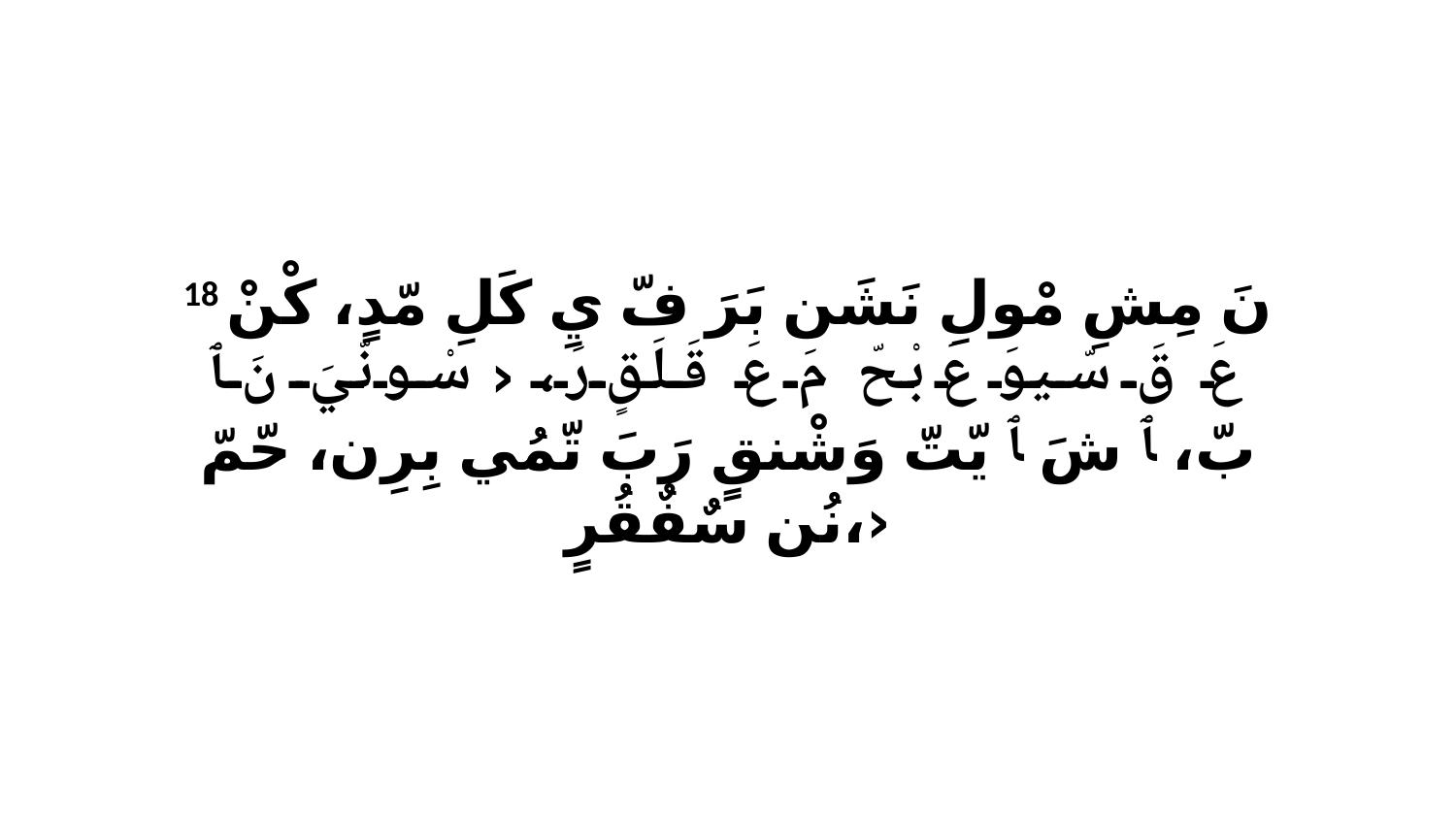

18 نَ مِشِ مْولِ نَشَن بَرَ فّ يِ كَلِ مّدٍ، كْنْ عَ قَ سّيوَ عَ بْحّ مَ عَ قَلَقٍ رَ، ‹سْونّيَ نَ ﭑ بّ، ﭑ شَ ﭑ يّتّ وَشْنقٍ رَبَ تّمُي بِرِن، حّمّ نُن سٌفٌقُرٍ،›